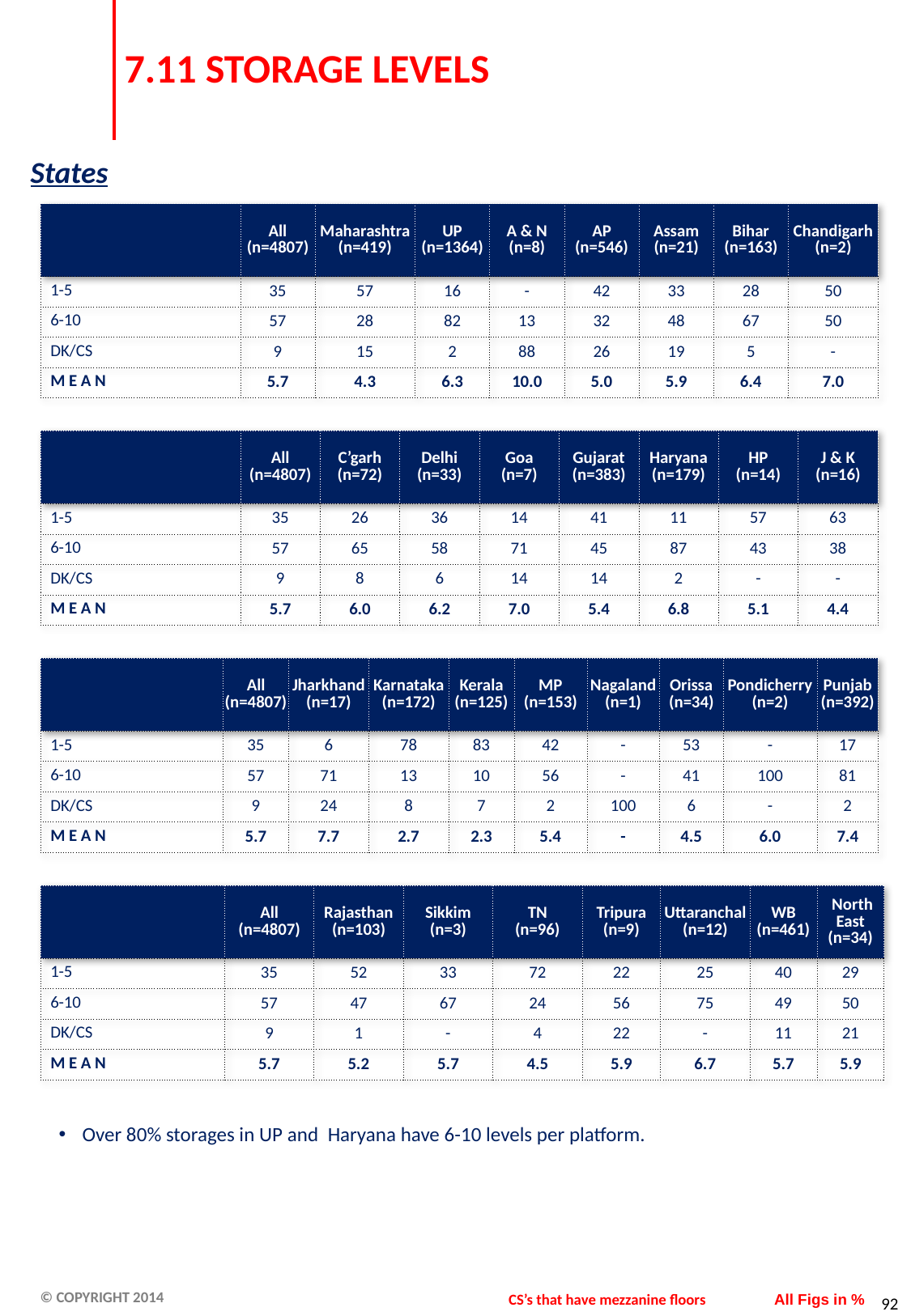

# 7.11 STORAGE LEVELS
States
|  | All (n=4807) | Maharashtra (n=419) | UP (n=1364) | A & N (n=8) | AP (n=546) | Assam (n=21) | Bihar (n=163) | Chandigarh (n=2) |
| --- | --- | --- | --- | --- | --- | --- | --- | --- |
| 1-5 | 35 | 57 | 16 | - | 42 | 33 | 28 | 50 |
| 6-10 | 57 | 28 | 82 | 13 | 32 | 48 | 67 | 50 |
| DK/CS | 9 | 15 | 2 | 88 | 26 | 19 | 5 | - |
| M E A N | 5.7 | 4.3 | 6.3 | 10.0 | 5.0 | 5.9 | 6.4 | 7.0 |
|  | All (n=4807) | C’garh (n=72) | Delhi (n=33) | Goa (n=7) | Gujarat (n=383) | Haryana (n=179) | HP (n=14) | J & K (n=16) |
| --- | --- | --- | --- | --- | --- | --- | --- | --- |
| 1-5 | 35 | 26 | 36 | 14 | 41 | 11 | 57 | 63 |
| 6-10 | 57 | 65 | 58 | 71 | 45 | 87 | 43 | 38 |
| DK/CS | 9 | 8 | 6 | 14 | 14 | 2 | - | - |
| M E A N | 5.7 | 6.0 | 6.2 | 7.0 | 5.4 | 6.8 | 5.1 | 4.4 |
|  | All (n=4807) | Jharkhand (n=17) | Karnataka (n=172) | Kerala (n=125) | MP (n=153) | Nagaland (n=1) | Orissa (n=34) | Pondicherry (n=2) | Punjab (n=392) |
| --- | --- | --- | --- | --- | --- | --- | --- | --- | --- |
| 1-5 | 35 | 6 | 78 | 83 | 42 | - | 53 | - | 17 |
| 6-10 | 57 | 71 | 13 | 10 | 56 | - | 41 | 100 | 81 |
| DK/CS | 9 | 24 | 8 | 7 | 2 | 100 | 6 | - | 2 |
| M E A N | 5.7 | 7.7 | 2.7 | 2.3 | 5.4 | - | 4.5 | 6.0 | 7.4 |
|  | All (n=4807) | Rajasthan (n=103) | Sikkim (n=3) | TN (n=96) | Tripura (n=9) | Uttaranchal (n=12) | WB (n=461) | North East (n=34) |
| --- | --- | --- | --- | --- | --- | --- | --- | --- |
| 1-5 | 35 | 52 | 33 | 72 | 22 | 25 | 40 | 29 |
| 6-10 | 57 | 47 | 67 | 24 | 56 | 75 | 49 | 50 |
| DK/CS | 9 | 1 | - | 4 | 22 | - | 11 | 21 |
| M E A N | 5.7 | 5.2 | 5.7 | 4.5 | 5.9 | 6.7 | 5.7 | 5.9 |
Over 80% storages in UP and  Haryana have 6-10 levels per platform.
CS’s that have mezzanine floors
All Figs in %